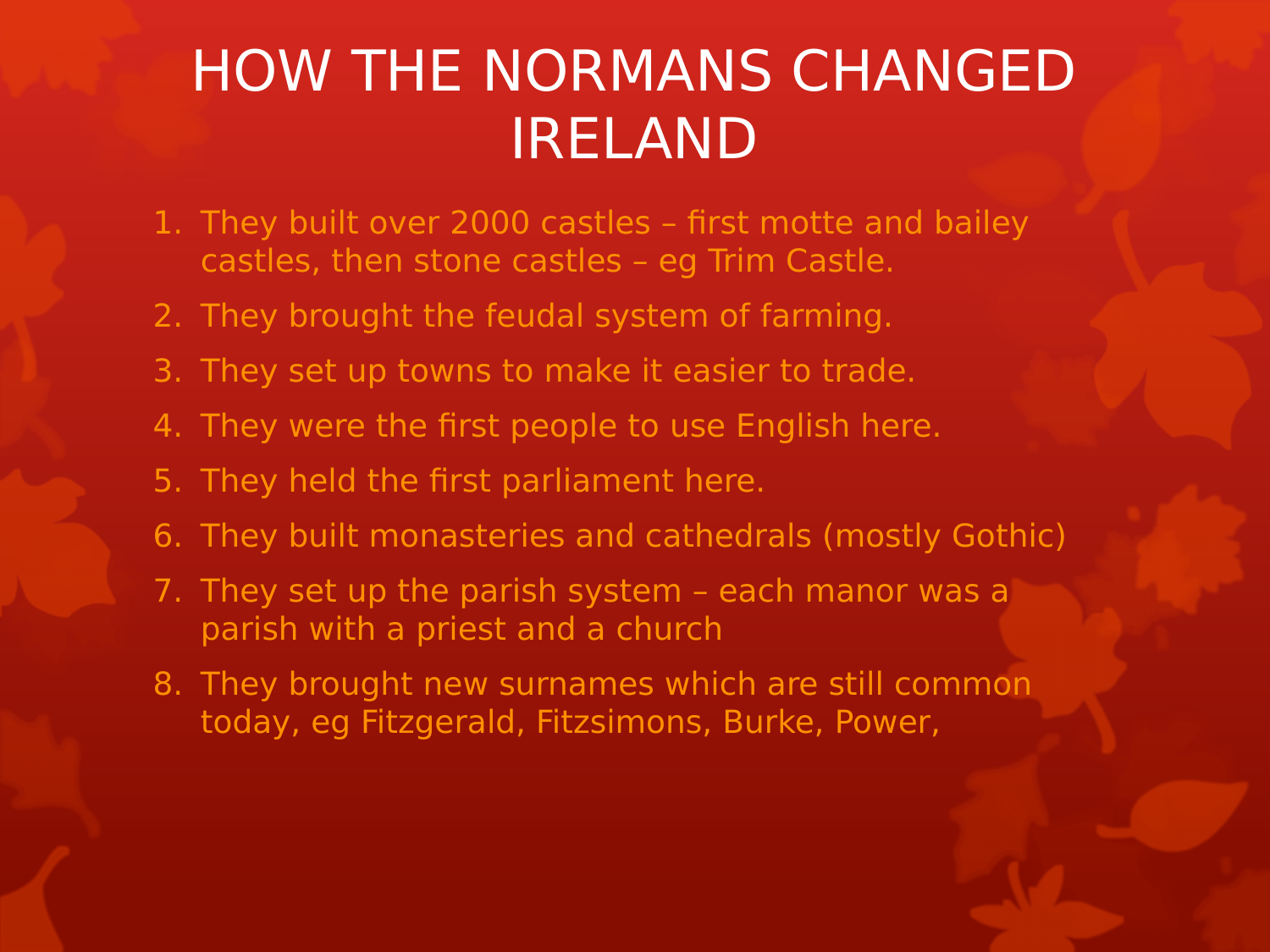

# HOW THE NORMANS CHANGED IRELAND
They built over 2000 castles – first motte and bailey castles, then stone castles – eg Trim Castle.
They brought the feudal system of farming.
They set up towns to make it easier to trade.
They were the first people to use English here.
They held the first parliament here.
They built monasteries and cathedrals (mostly Gothic)
They set up the parish system – each manor was a parish with a priest and a church
They brought new surnames which are still common today, eg Fitzgerald, Fitzsimons, Burke, Power,